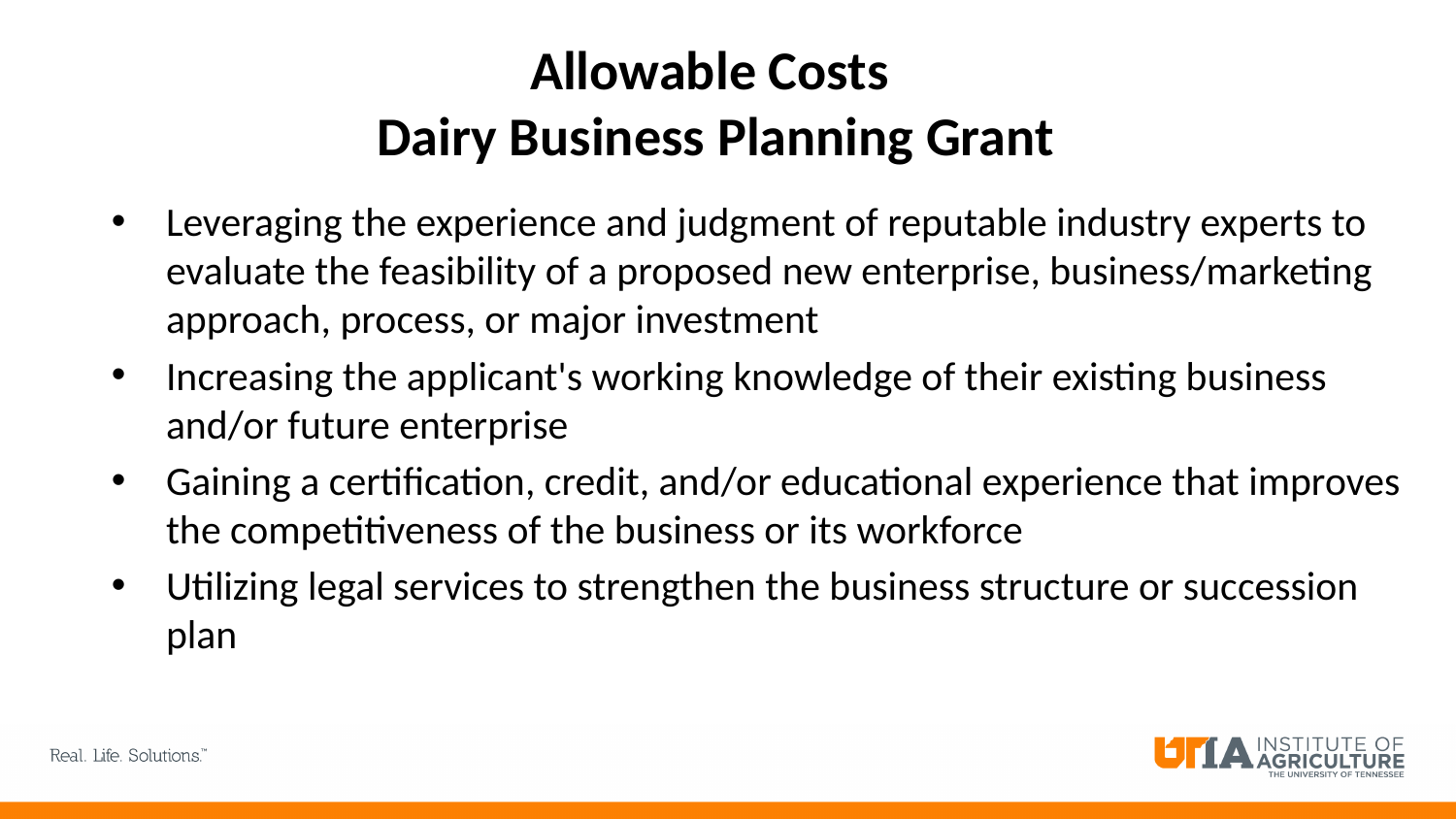

# Allowable Costs Dairy Business Planning Grant
Leveraging the experience and judgment of reputable industry experts to evaluate the feasibility of a proposed new enterprise, business/marketing approach, process, or major investment
Increasing the applicant's working knowledge of their existing business and/or future enterprise
Gaining a certification, credit, and/or educational experience that improves the competitiveness of the business or its workforce
Utilizing legal services to strengthen the business structure or succession plan